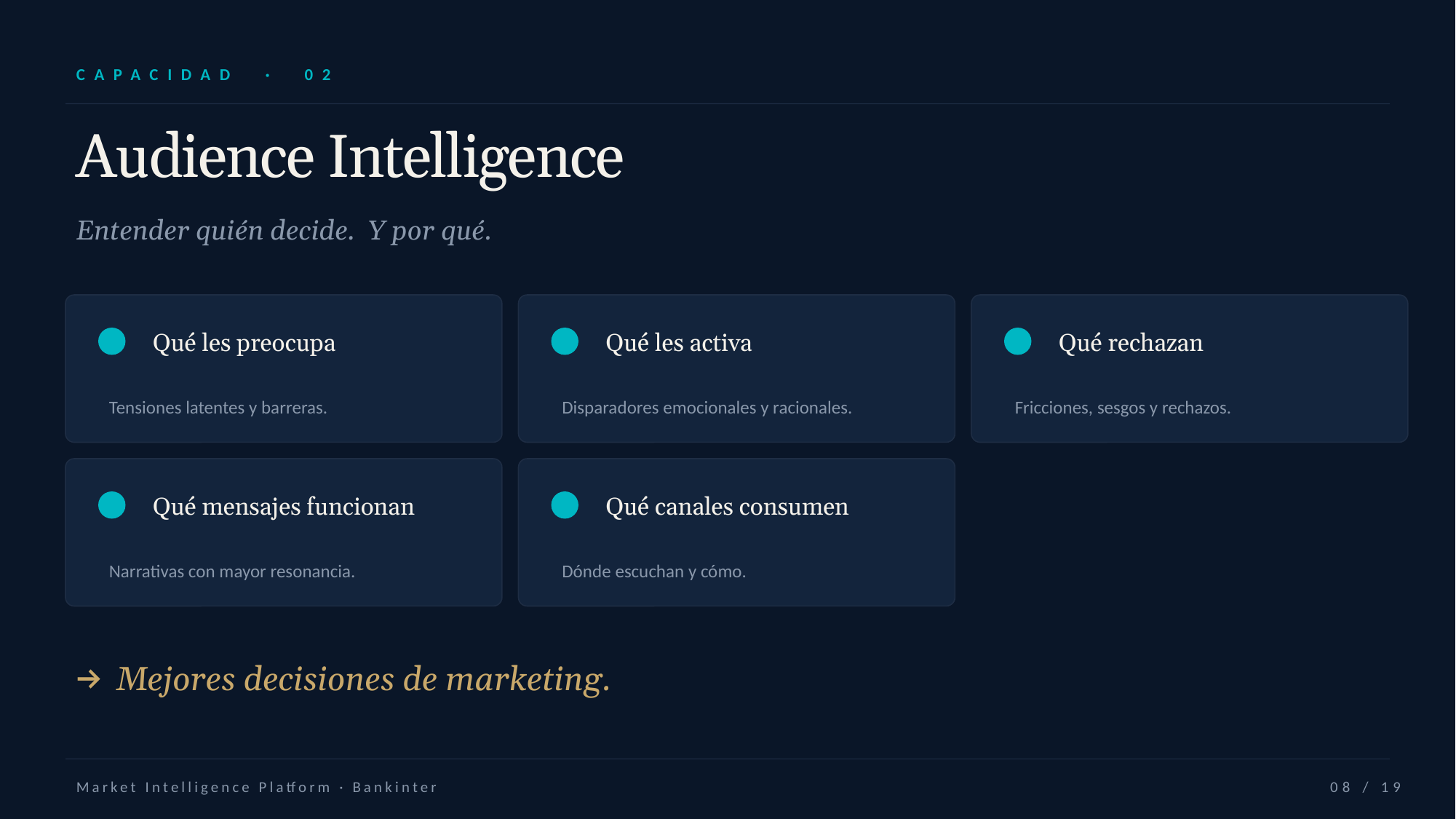

CAPACIDAD  ·  02
Audience Intelligence

Entender quién decide.  Y por qué.

Qué les preocupa
Qué les activa
Qué rechazan

Tensiones latentes y barreras.
Disparadores emocionales y racionales.
Fricciones, sesgos y rechazos.

Qué mensajes funcionan
Qué canales consumen

Narrativas con mayor resonancia.
Dónde escuchan y cómo.
→  Mejores decisiones de marketing.

Market Intelligence Platform · Bankinter
08 / 19